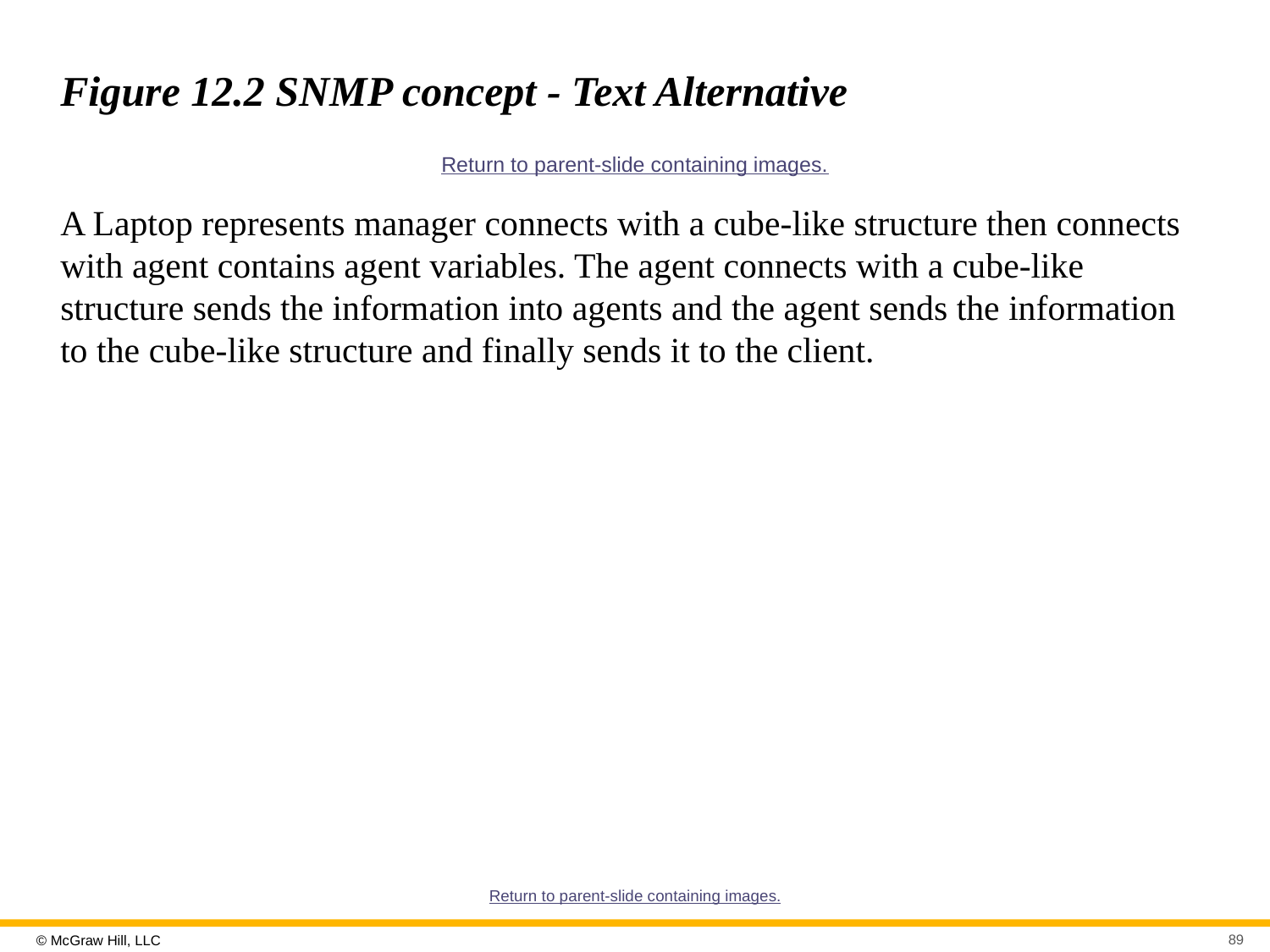

# Figure 12.2 SNMP concept - Text Alternative
Return to parent-slide containing images.
A Laptop represents manager connects with a cube-like structure then connects with agent contains agent variables. The agent connects with a cube-like structure sends the information into agents and the agent sends the information to the cube-like structure and finally sends it to the client.
Return to parent-slide containing images.
89